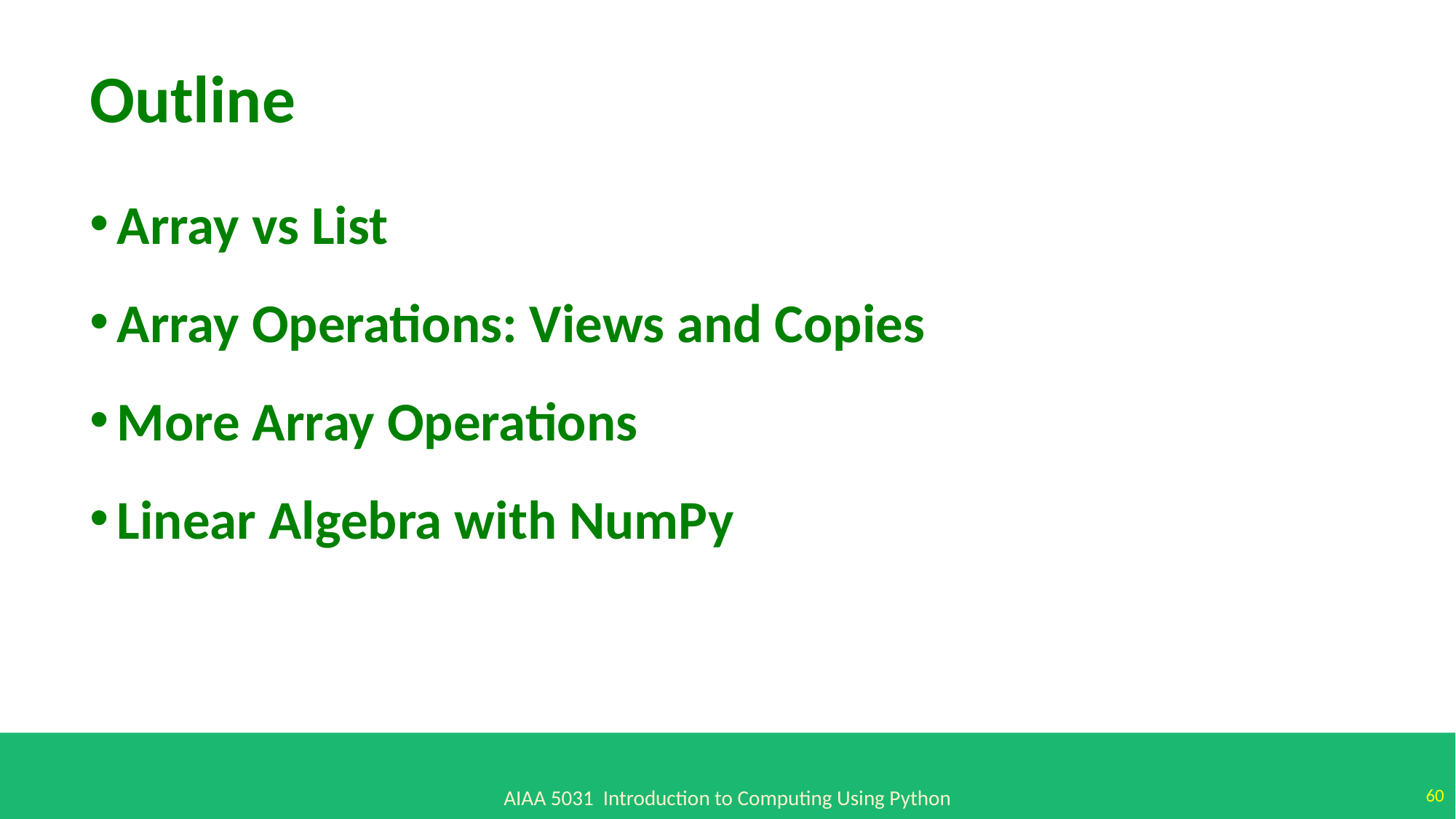

Outline
Array vs List
Array Operations: Views and Copies
More Array Operations
Linear Algebra with NumPy

60
AIAA 5031  Introduction to Computing Using Python